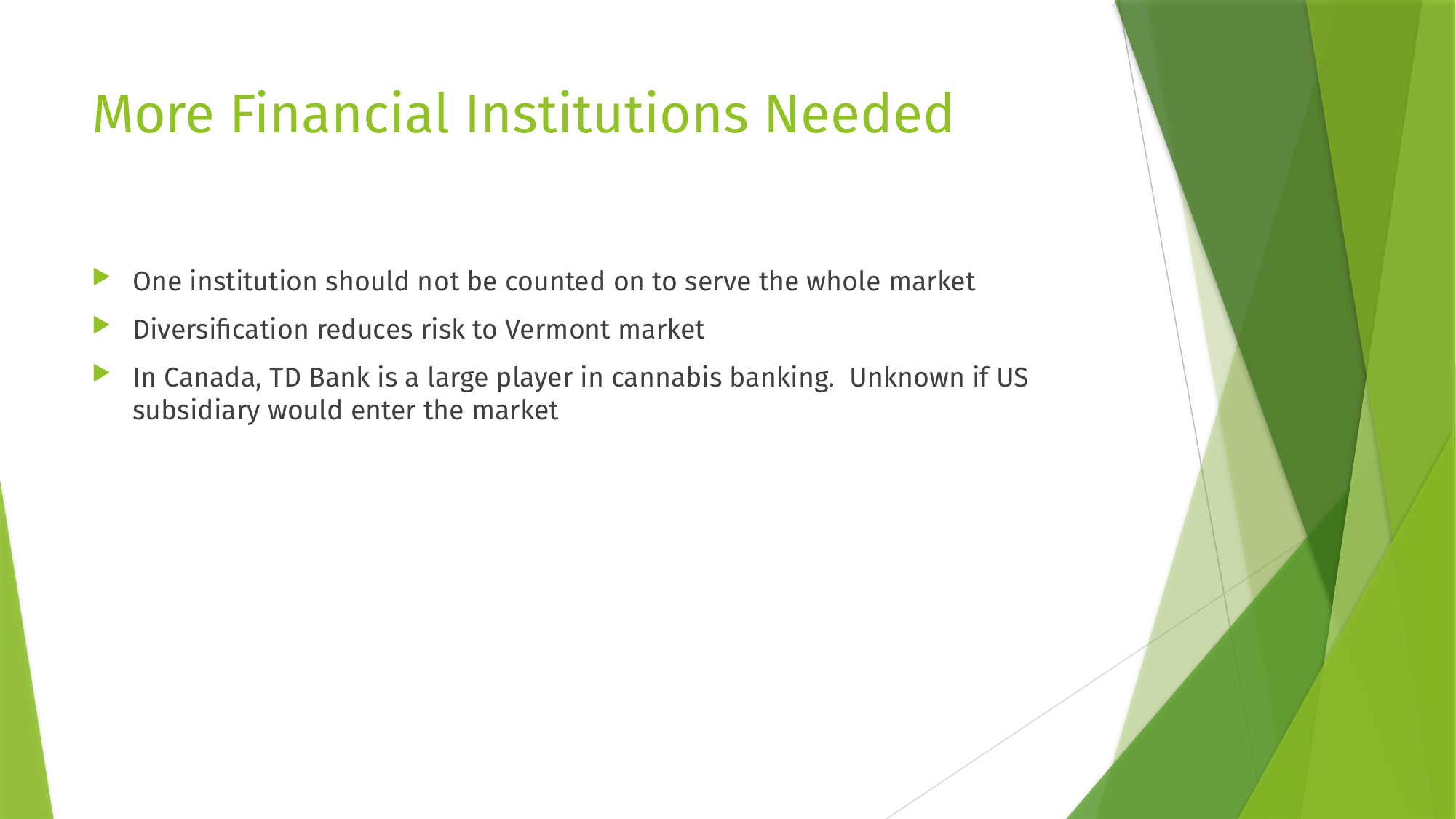

# More Financial Institutions Needed
One institution should not be counted on to serve the whole market
Diversification reduces risk to Vermont market
In Canada, TD Bank is a large player in cannabis banking.  Unknown if US subsidiary would enter the market